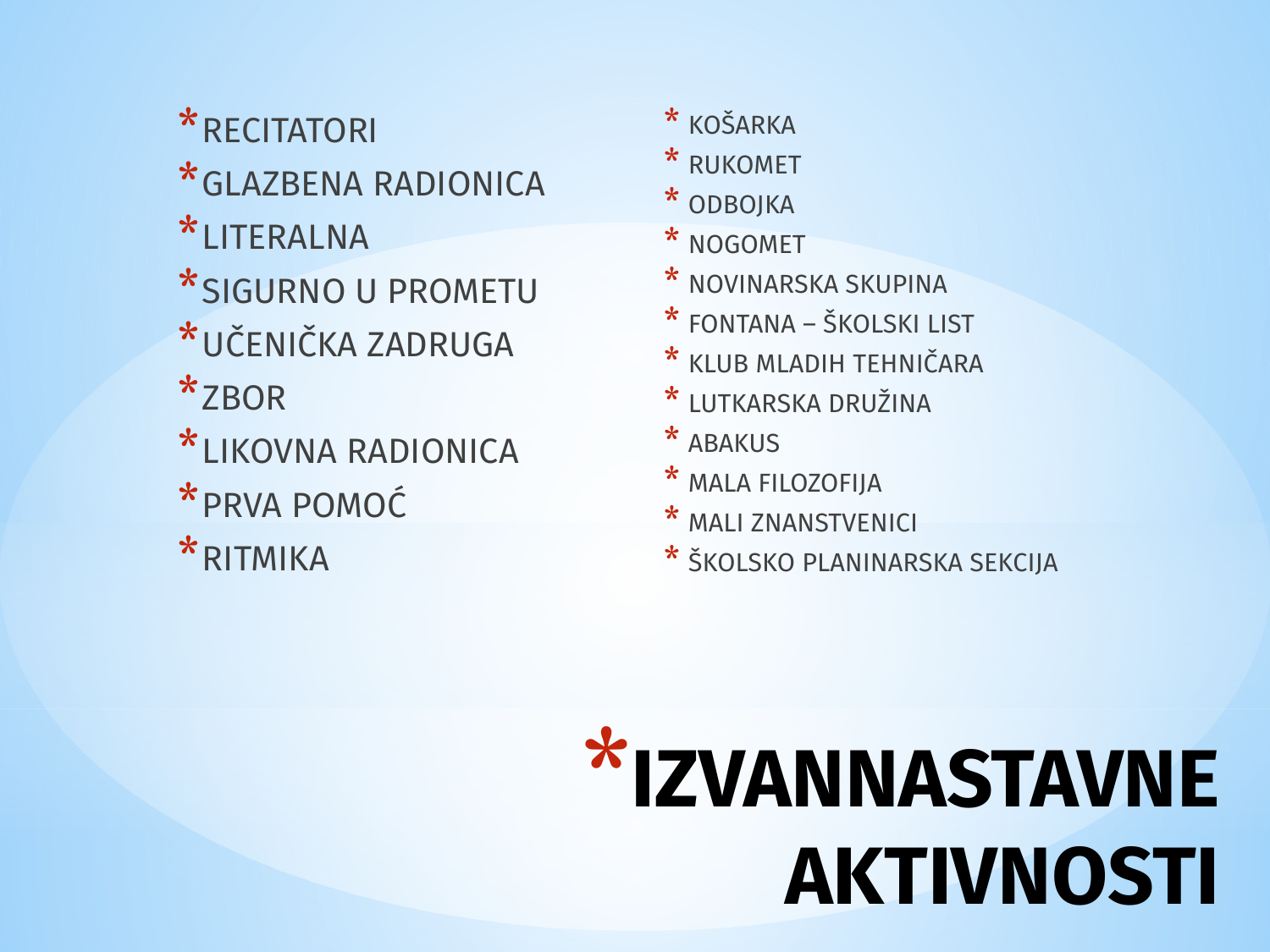

RECITATORI
GLAZBENA RADIONICA
LITERALNA
SIGURNO U PROMETU
UČENIČKA ZADRUGA
ZBOR
LIKOVNA RADIONICA
PRVA POMOĆ
RITMIKA
KOŠARKA
RUKOMET
ODBOJKA
NOGOMET
NOVINARSKA SKUPINA
FONTANA – ŠKOLSKI LIST
KLUB MLADIH TEHNIČARA
LUTKARSKA DRUŽINA
ABAKUS
MALA FILOZOFIJA
MALI ZNANSTVENICI
ŠKOLSKO PLANINARSKA SEKCIJA
# IZVANNASTAVNE AKTIVNOSTI